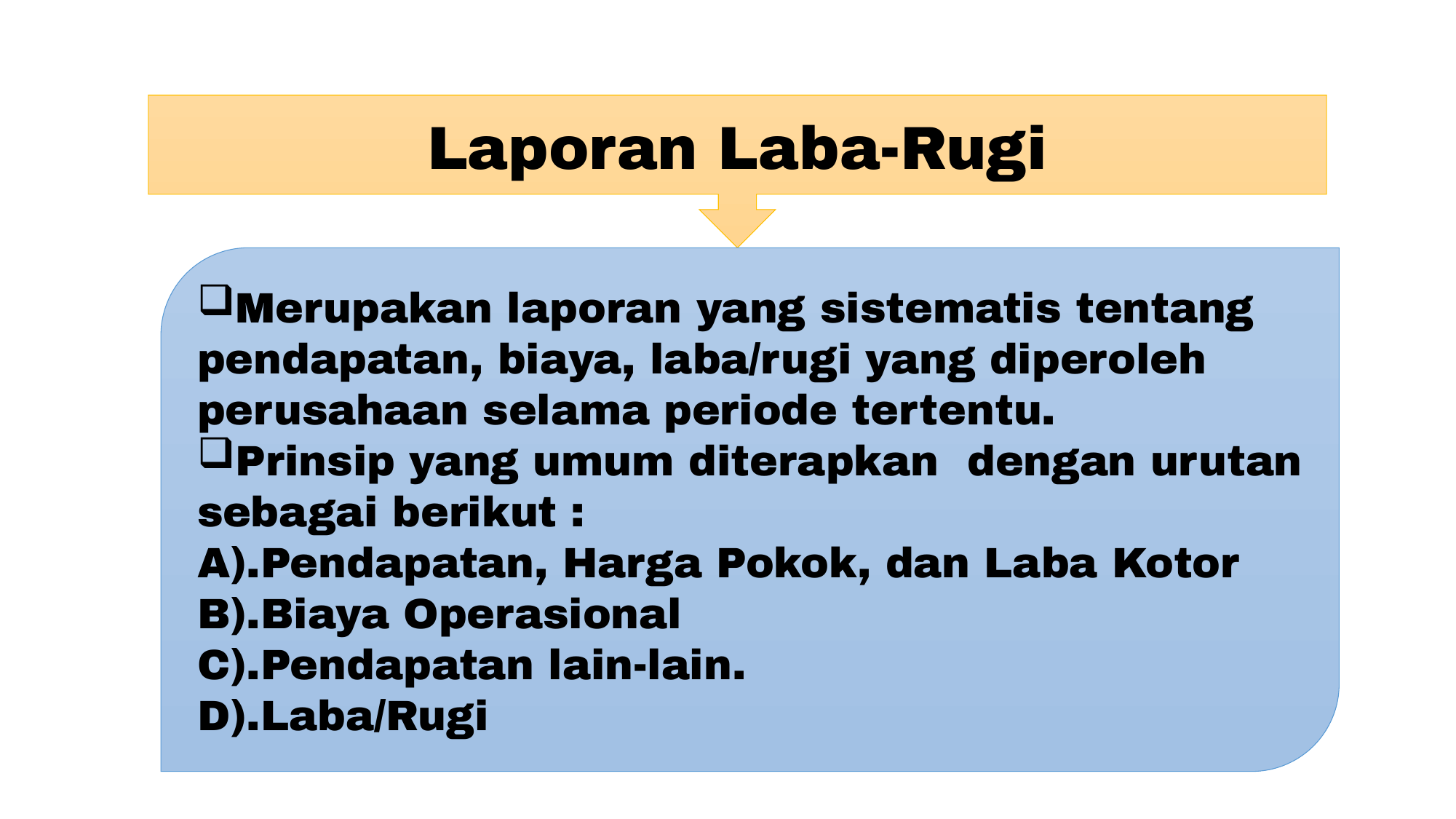

Laporan Laba-Rugi
Merupakan laporan yang sistematis tentang pendapatan, biaya, laba/rugi yang diperoleh perusahaan selama periode tertentu.
Prinsip yang umum diterapkan  dengan urutan sebagai berikut :
A).Pendapatan, Harga Pokok, dan Laba Kotor
B).Biaya Operasional
C).Pendapatan lain-lain.
D).Laba/Rugi